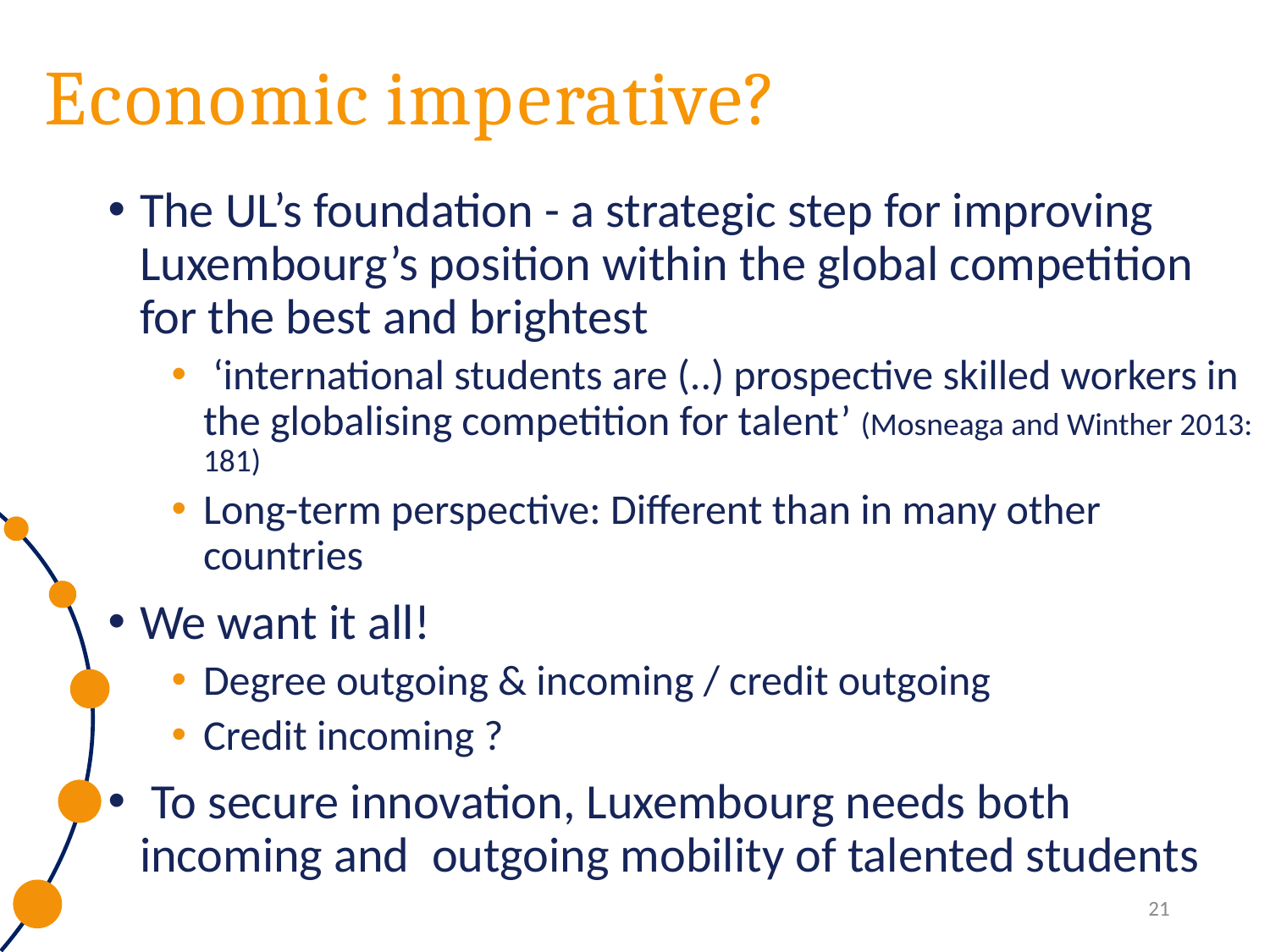

# Economic imperative?

The UL’s foundation - a strategic step for improving Luxembourg’s position within the global competition for the best and brightest
 ‘international students are (..) prospective skilled workers in the globalising competition for talent’ (Mosneaga and Winther 2013: 181)
Long-term perspective: Different than in many other countries
We want it all!
Degree outgoing & incoming / credit outgoing
Credit incoming ?
 To secure innovation, Luxembourg needs both incoming and  outgoing mobility of talented students

21